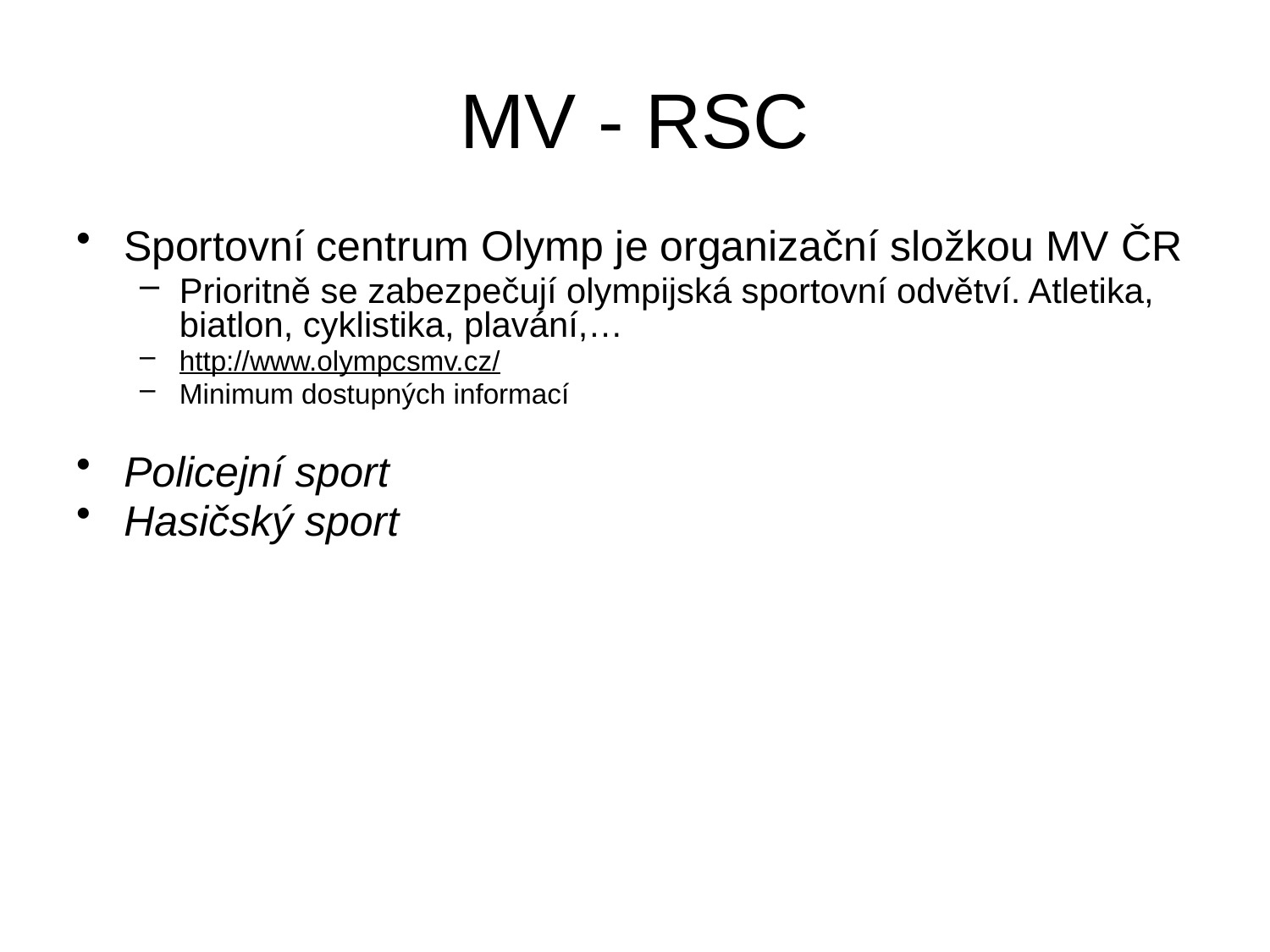

# MV - RSC
Sportovní centrum Olymp je organizační složkou MV ČR
Prioritně se zabezpečují olympijská sportovní odvětví. Atletika, biatlon, cyklistika, plavání,…
http://www.olympcsmv.cz/
Minimum dostupných informací

Policejní sport
Hasičský sport